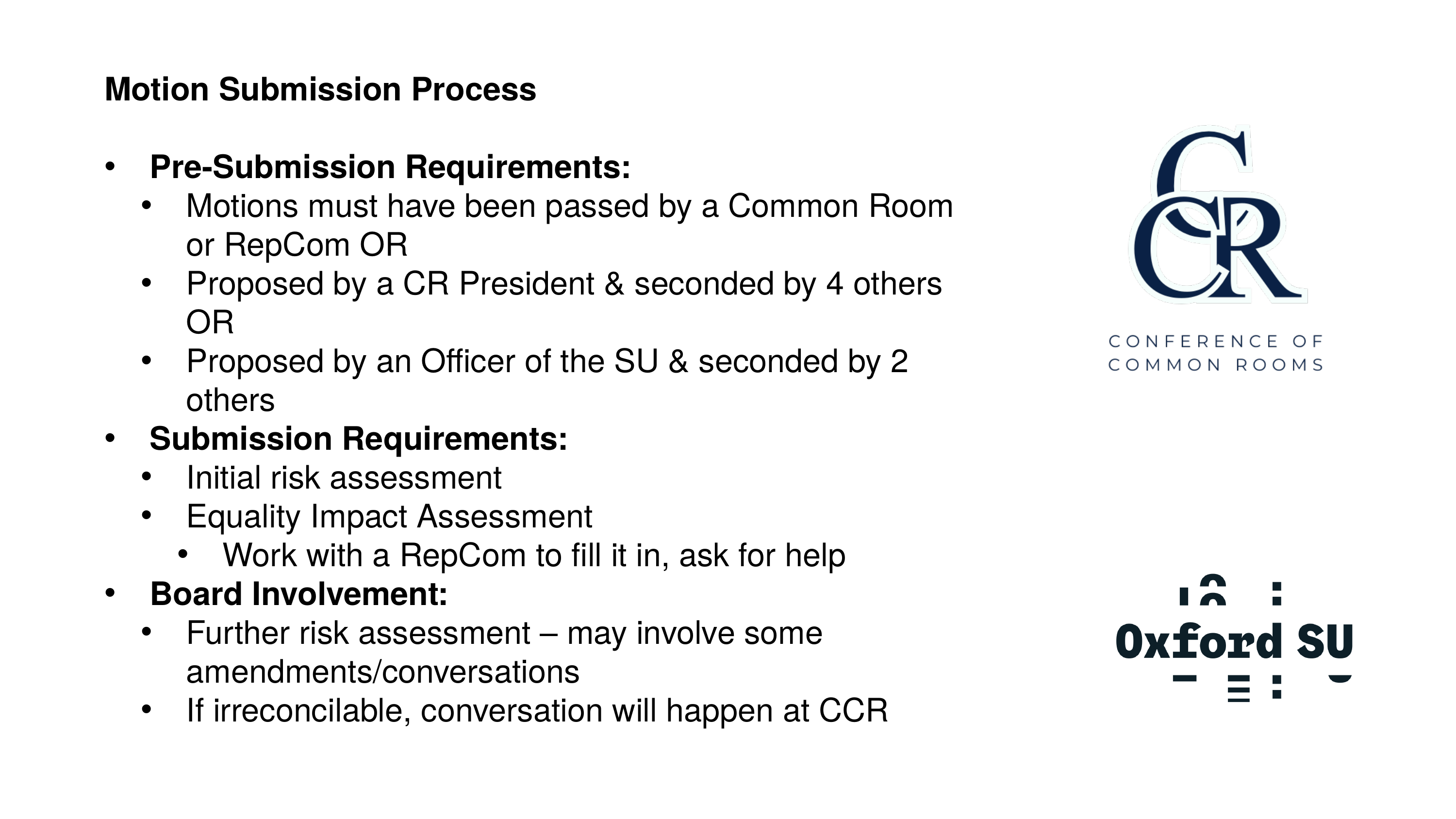

Motion Submission Process

Pre-Submission Requirements:
Motions must have been passed by a Common Room or RepCom OR
Proposed by a CR President & seconded by 4 others OR
Proposed by an Officer of the SU & seconded by 2 others
Submission Requirements:
Initial risk assessment
Equality Impact Assessment
Work with a RepCom to fill it in, ask for help
Board Involvement:
Further risk assessment – may involve some amendments/conversations
If irreconcilable, conversation will happen at CCR